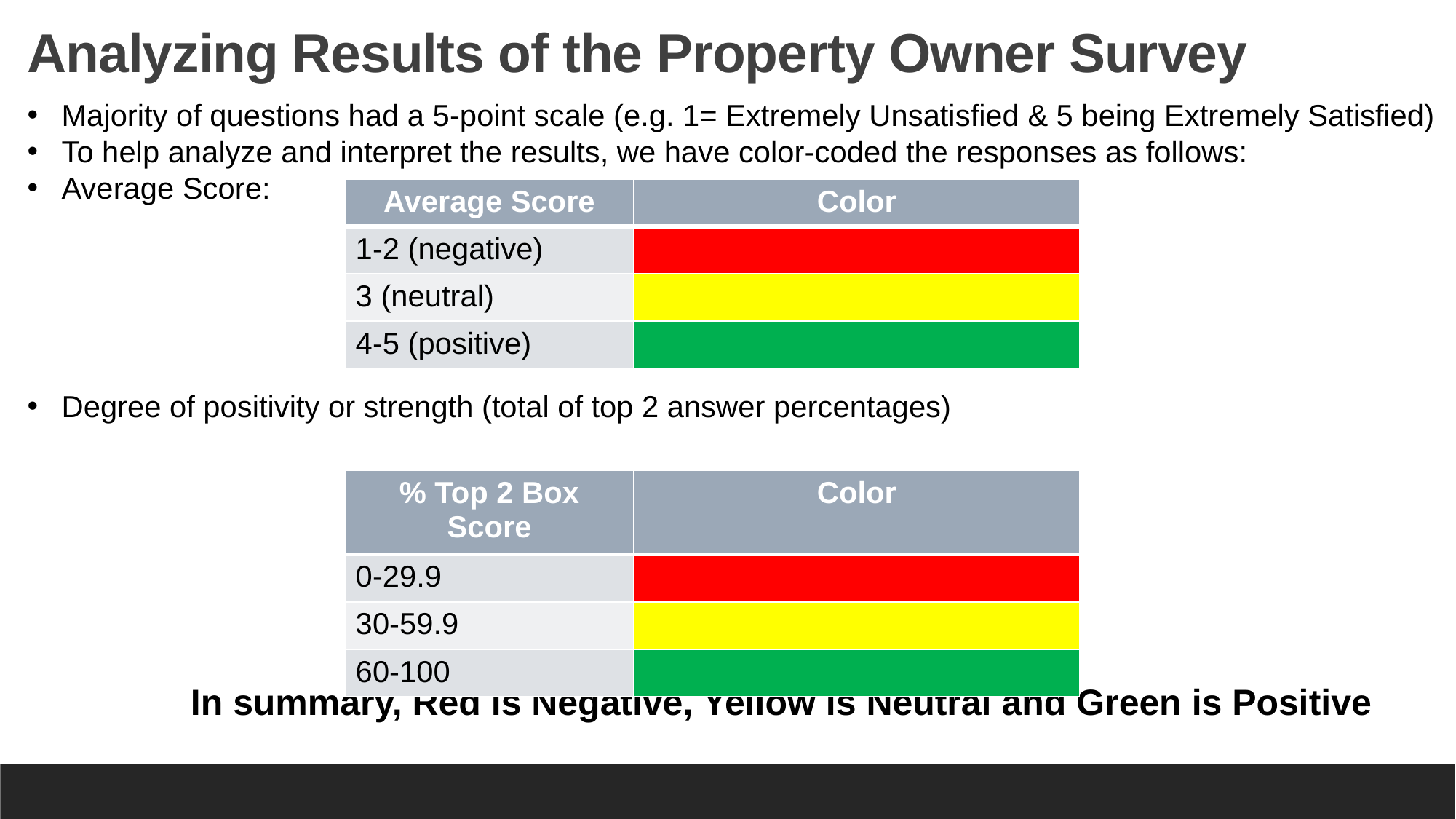

Analyzing Results of the Property Owner Survey

Majority of questions had a 5-point scale (e.g. 1= Extremely Unsatisfied & 5 being Extremely Satisfied)
To help analyze and interpret the results, we have color-coded the responses as follows:
Average Score:

Degree of positivity or strength (total of top 2 answer percentages)

                In summary, Red is Negative, Yellow is Neutral and Green is Positive

| Average Score | Color |
| --- | --- |
| 1-2 (negative) |  |
| 3 (neutral) |  |
| 4-5 (positive) |  |
| % Top 2 Box Score | Color |
| --- | --- |
| 0-29.9 |  |
| 30-59.9 |  |
| 60-100 |  |